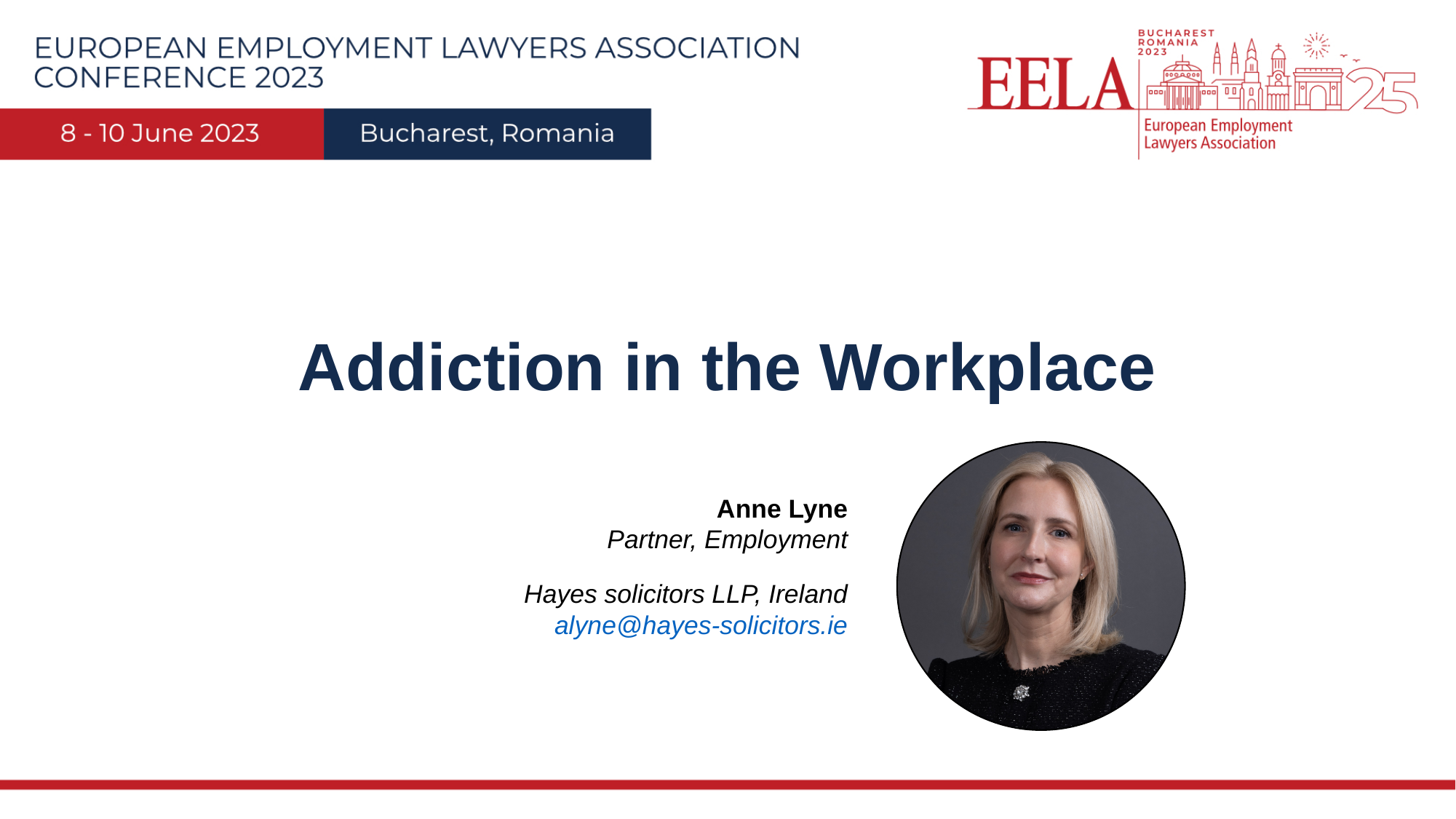

Addiction in the Workplace

Anne Lyne
Partner, Employment
Hayes solicitors LLP, Ireland
alyne@hayes-solicitors.ie